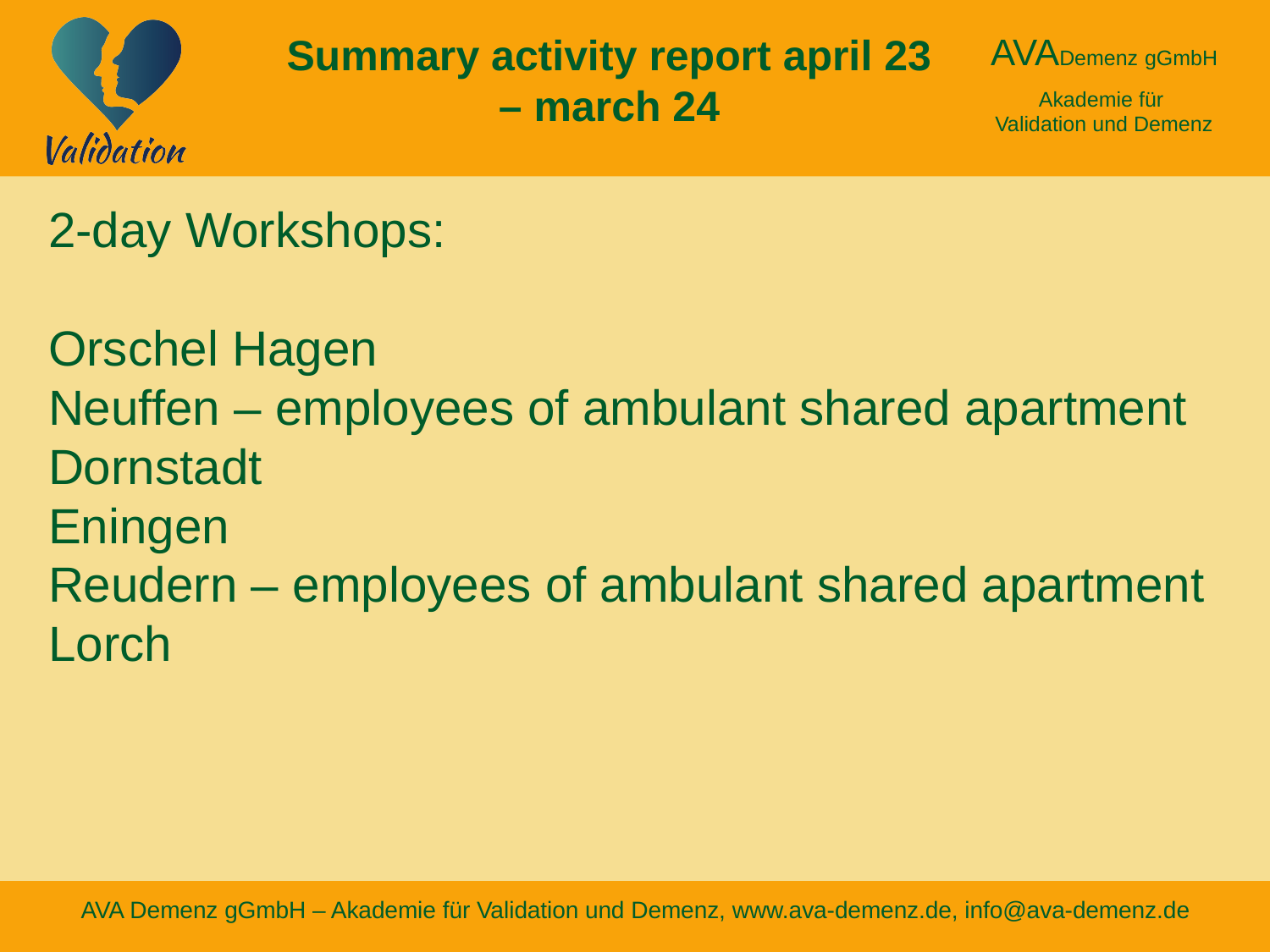

Summary activity report april 23 – march 24
2-day Workshops:

Orschel Hagen
Neuffen – employees of ambulant shared apartment
Dornstadt
Eningen
Reudern – employees of ambulant shared apartment
Lorch